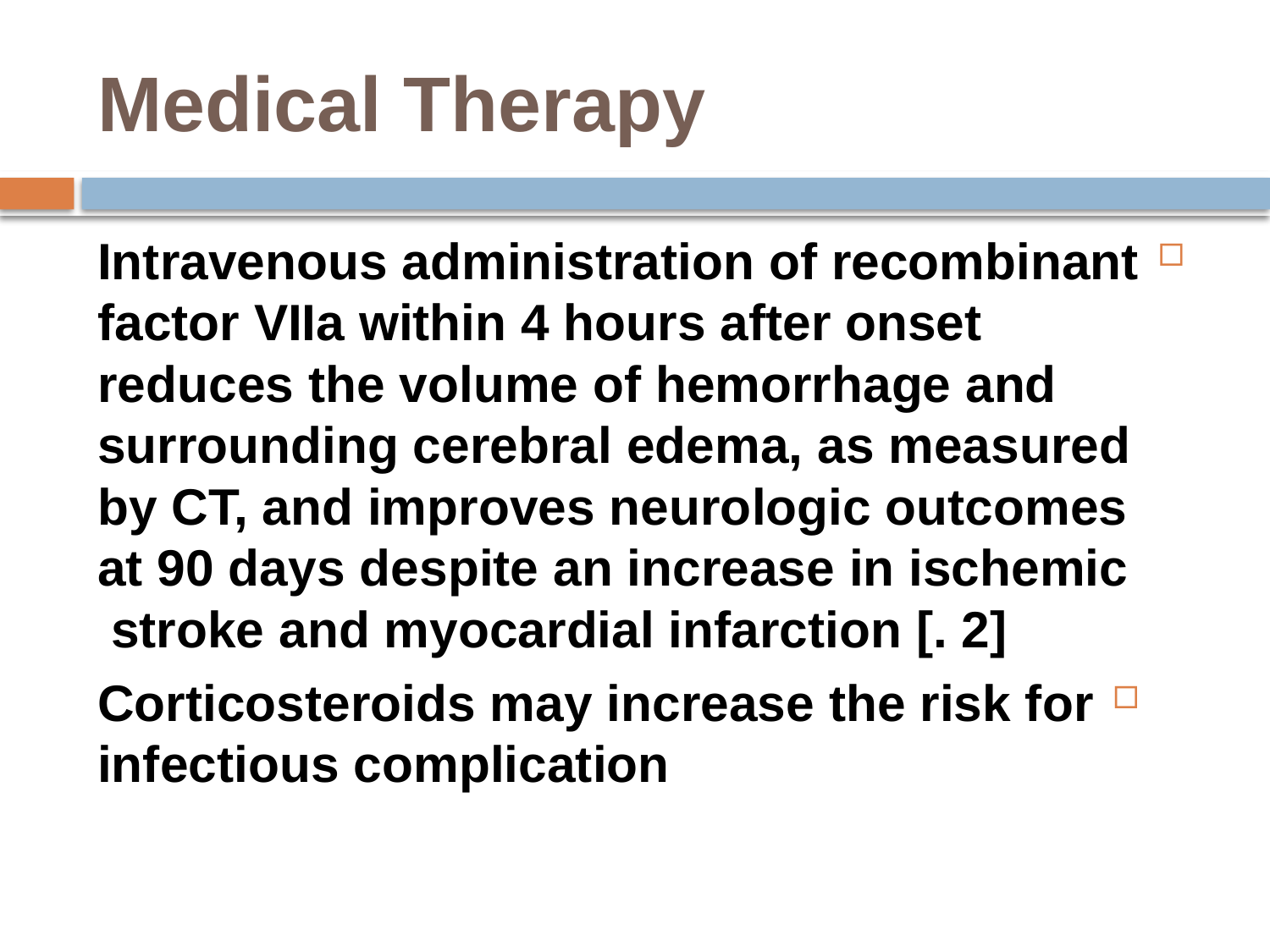

# Medical Therapy
Intravenous administration of recombinant factor VIIa within 4 hours after onset reduces the volume of hemorrhage and surrounding cerebral edema, as measured by CT, and improves neurologic outcomes at 90 days despite an increase in ischemic stroke and myocardial infarction [. 2]
Corticosteroids may increase the risk for infectious complication